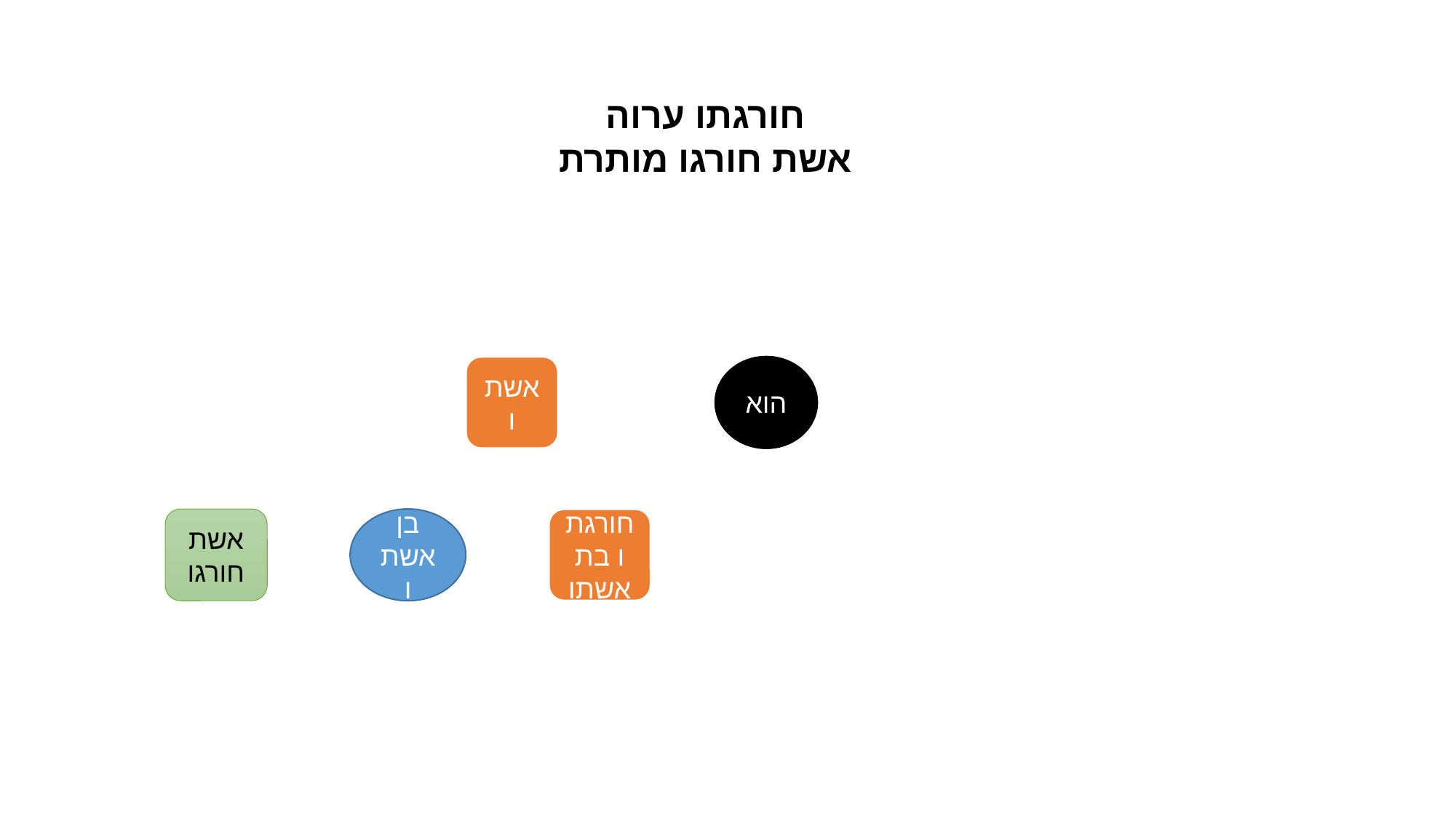

חורגתו ערוה
אשת חורגו מותרת
אשתו
הוא
אשת חורגו
בן אשתו
חורגתו בת אשתו